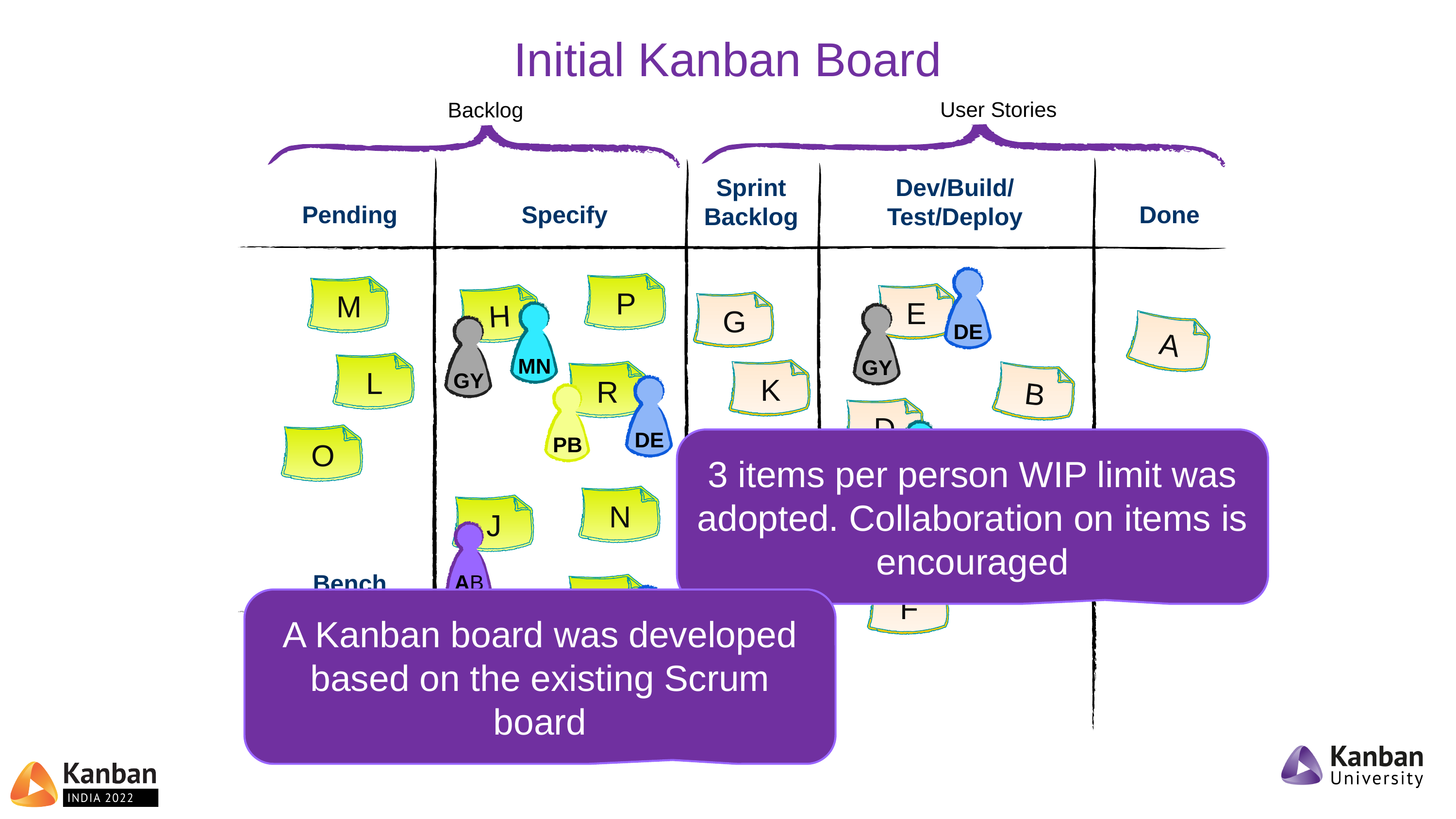

# Initial Kanban Board
User Stories
Backlog

Sprint
Backlog
Dev/Build/
Test/Deploy
Pending
Specify
Done

DE

P

M

E

H

G

MN

GY

A

GY

L

K

R

B

DE

PB

D

MN

O
3 items per person WIP limit was adopted. Collaboration on items is encouraged

PB

C

N

MN

J

GY

AB
Bench

I

F

DE
A Kanban board was developed based on the existing Scrum board

AB

PB

AB